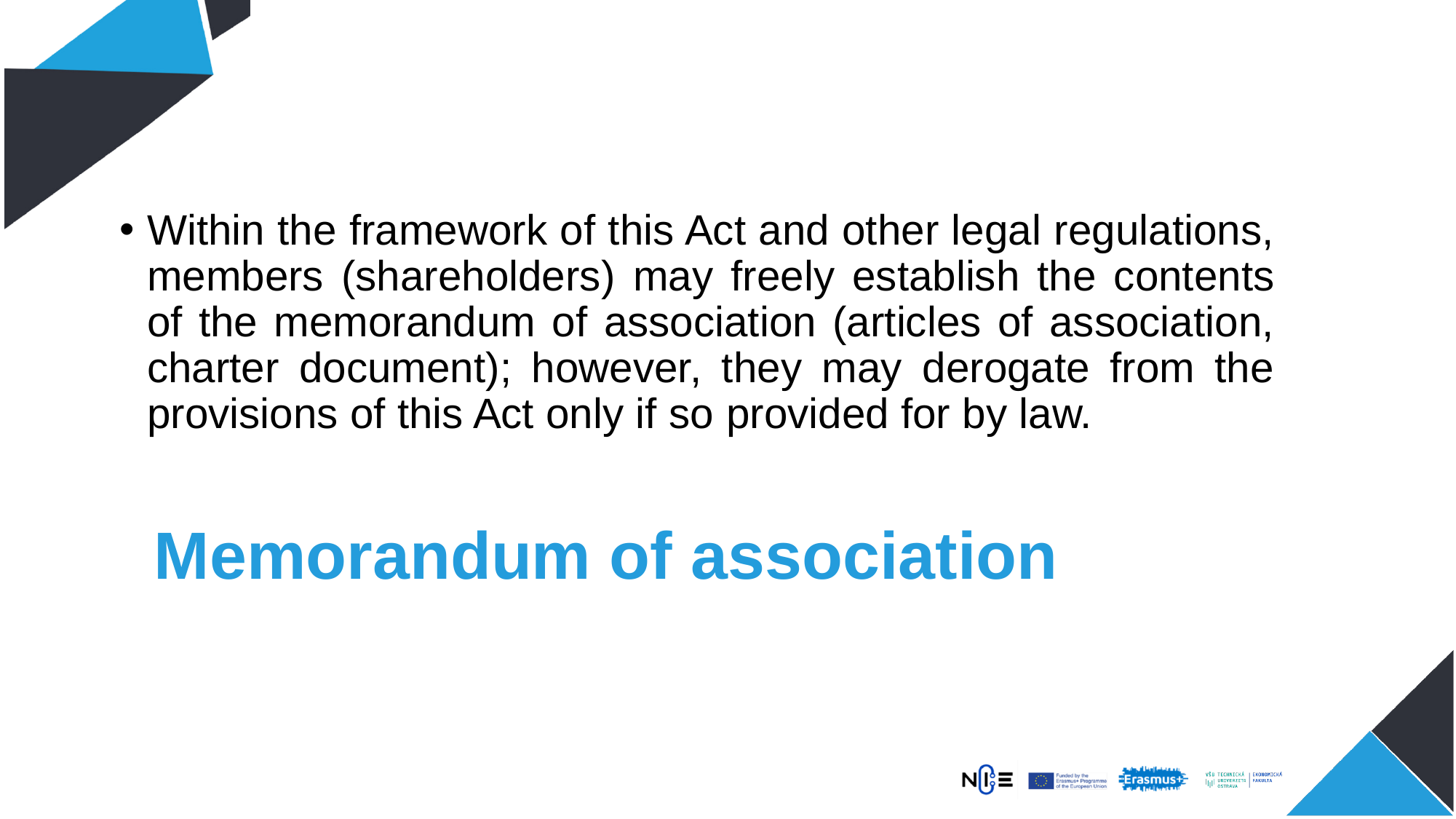

Within the framework of this Act and other legal regulations, members (shareholders) may freely establish the contents of the memorandum of association (articles of association, charter document); however, they may derogate from the provisions of this Act only if so provided for by law.
# Memorandum of association